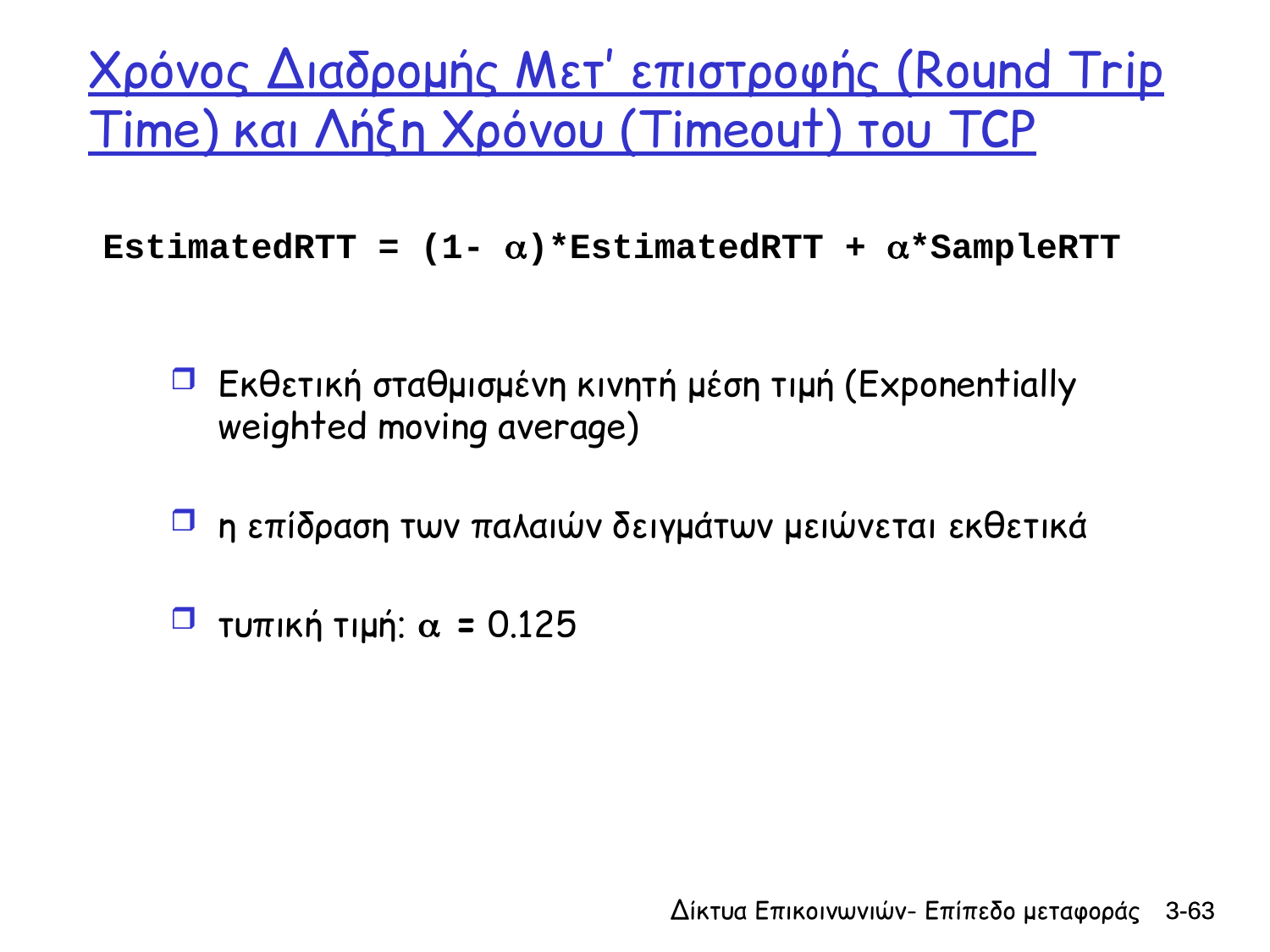

# Χρόνος Διαδρομής Μετ’ επιστροφής (Round Trip Time) και Λήξη Χρόνου (Timeout) του TCP
EstimatedRTT = (1- α)*EstimatedRTT + α*SampleRTT
Εκθετική σταθμισμένη κινητή μέση τιμή (Exponentially weighted moving average)

η επίδραση των παλαιών δειγμάτων μειώνεται εκθετικά

τυπική τιμή: α = 0.125
Δίκτυα Επικοινωνιών- Επίπεδο μεταφοράς
3-63
3-63